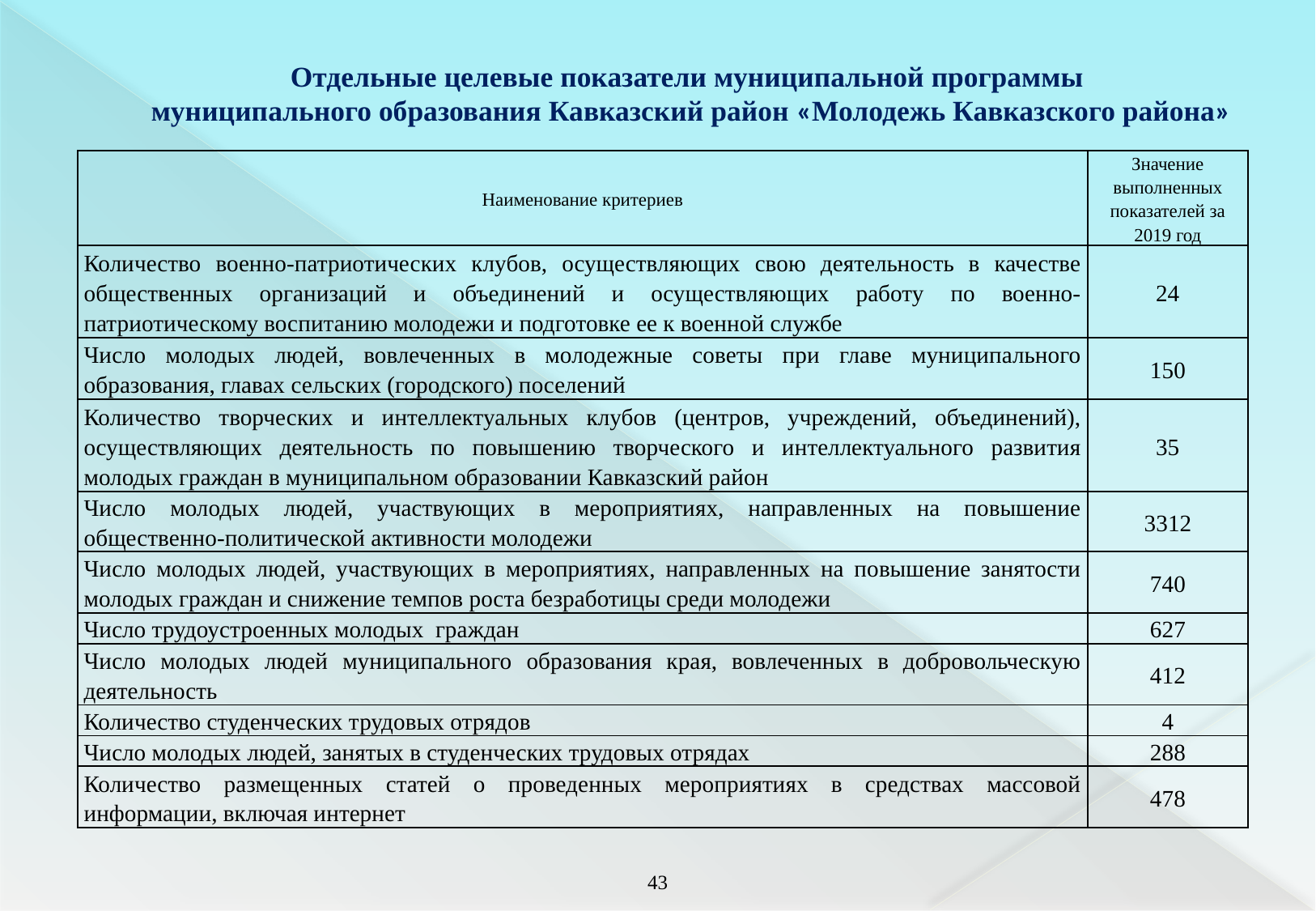

Отдельные целевые показатели муниципальной программы
муниципального образования Кавказский район «Молодежь Кавказского района»
| Наименование критериев | Значение выполненных показателей за 2019 год |
| --- | --- |
| Количество военно-патриотических клубов, осуществляющих свою деятельность в качестве общественных организаций и объединений и осуществляющих работу по военно-патриотическому воспитанию молодежи и подготовке ее к военной службе | 24 |
| Число молодых людей, вовлеченных в молодежные советы при главе муниципального образования, главах сельских (городского) поселений | 150 |
| Количество творческих и интеллектуальных клубов (центров, учреждений, объединений), осуществляющих деятельность по повышению творческого и интеллектуального развития молодых граждан в муниципальном образовании Кавказский район | 35 |
| Число молодых людей, участвующих в мероприятиях, направленных на повышение общественно-политической активности молодежи | 3312 |
| Число молодых людей, участвующих в мероприятиях, направленных на повышение занятости молодых граждан и снижение темпов роста безработицы среди молодежи | 740 |
| Число трудоустроенных молодых граждан | 627 |
| Число молодых людей муниципального образования края, вовлеченных в добровольческую деятельность | 412 |
| Количество студенческих трудовых отрядов | 4 |
| Число молодых людей, занятых в студенческих трудовых отрядах | 288 |
| Количество размещенных статей о проведенных мероприятиях в средствах массовой информации, включая интернет | 478 |
43